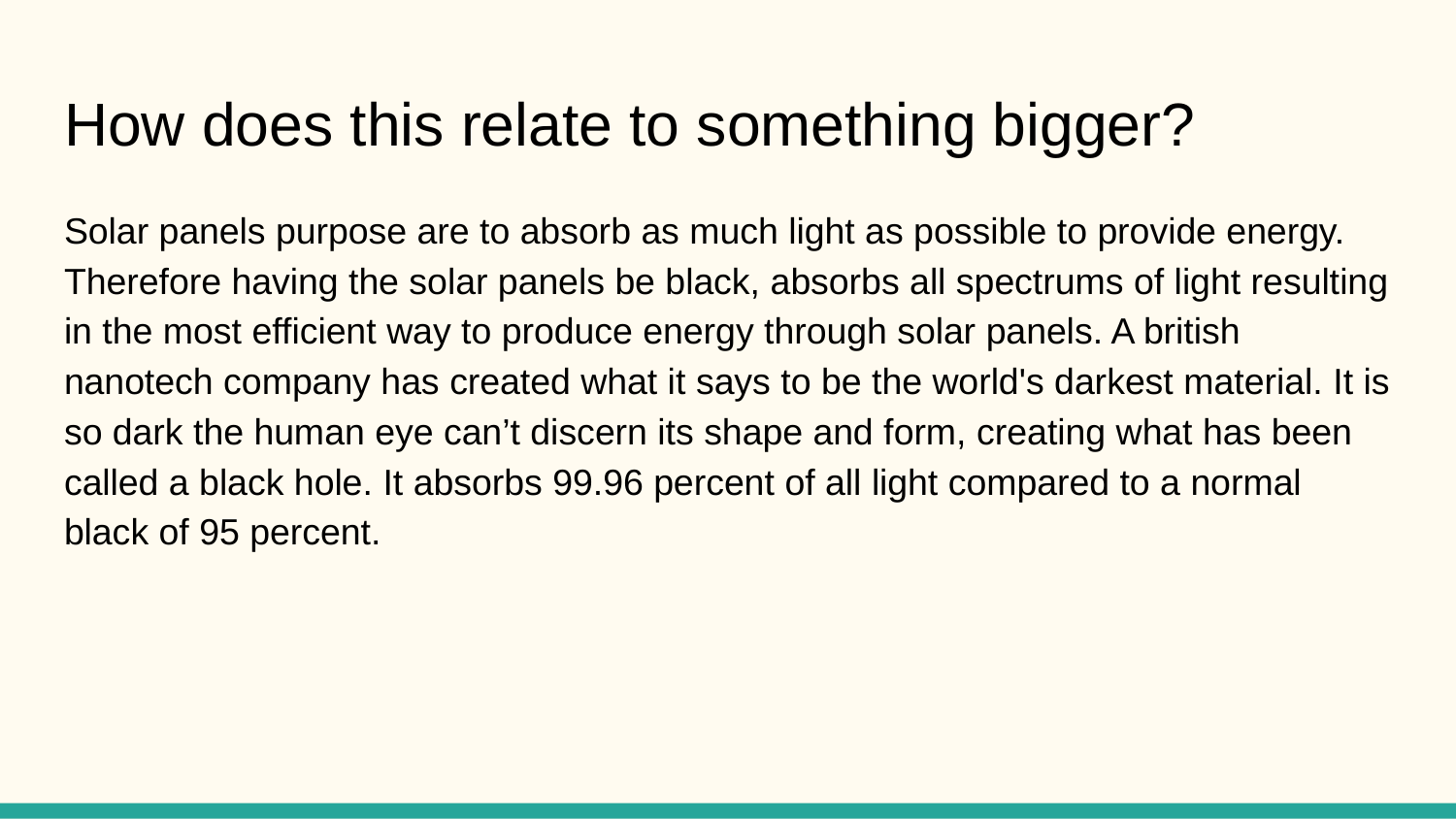

# How does this relate to something bigger?
Solar panels purpose are to absorb as much light as possible to provide energy. Therefore having the solar panels be black, absorbs all spectrums of light resulting in the most efficient way to produce energy through solar panels. A british nanotech company has created what it says to be the world's darkest material. It is so dark the human eye can’t discern its shape and form, creating what has been called a black hole. It absorbs 99.96 percent of all light compared to a normal black of 95 percent.